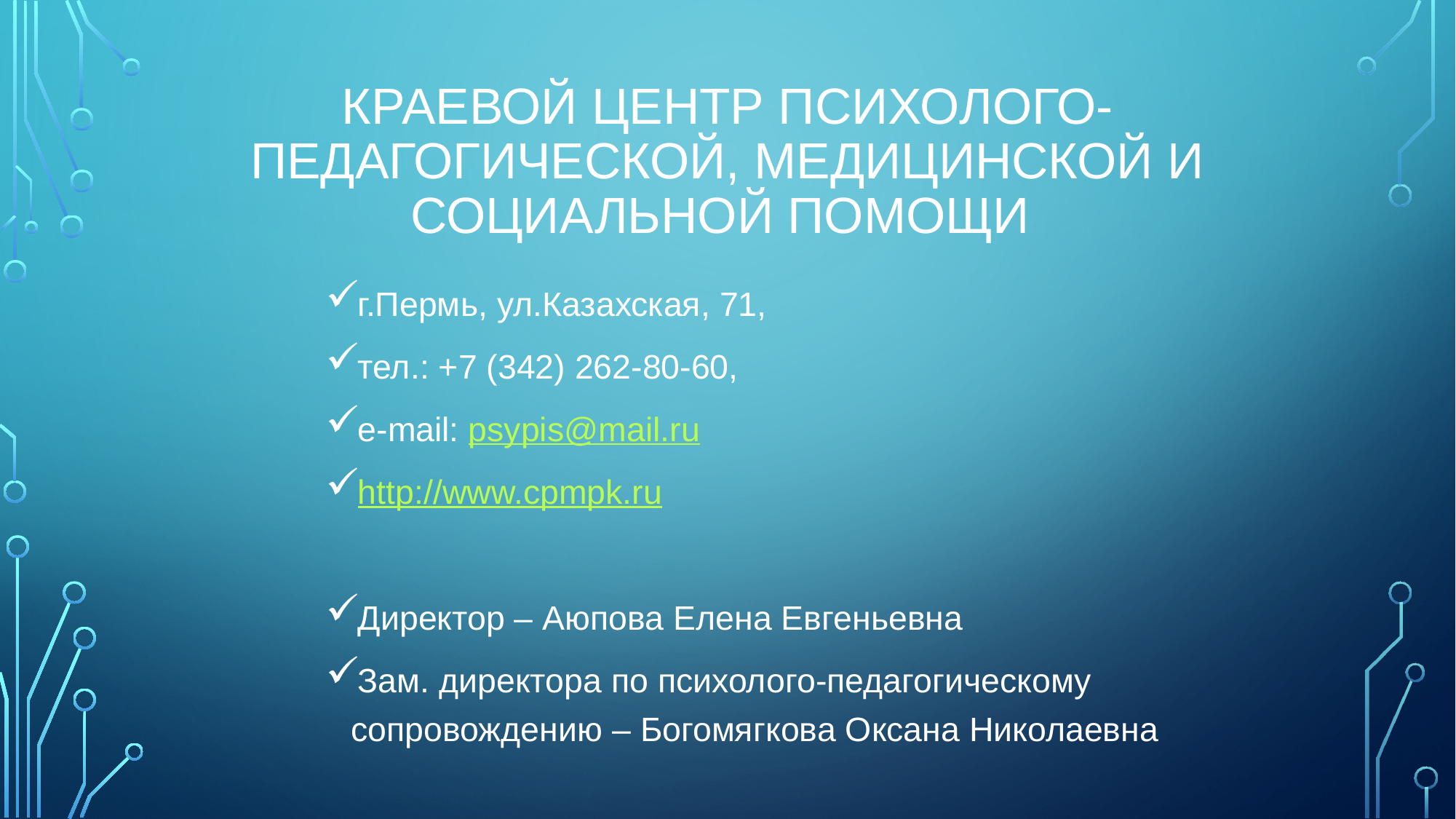

# Краевой центр психолого-педагогической, медицинской и социальной помощи
г.Пермь, ул.Казахская, 71,
тел.: +7 (342) 262-80-60,
e-mail: psypis@mail.ru
http://www.cpmpk.ru

Директор – Аюпова Елена Евгеньевна
Зам. директора по психолого-педагогическому сопровождению – Богомягкова Оксана Николаевна